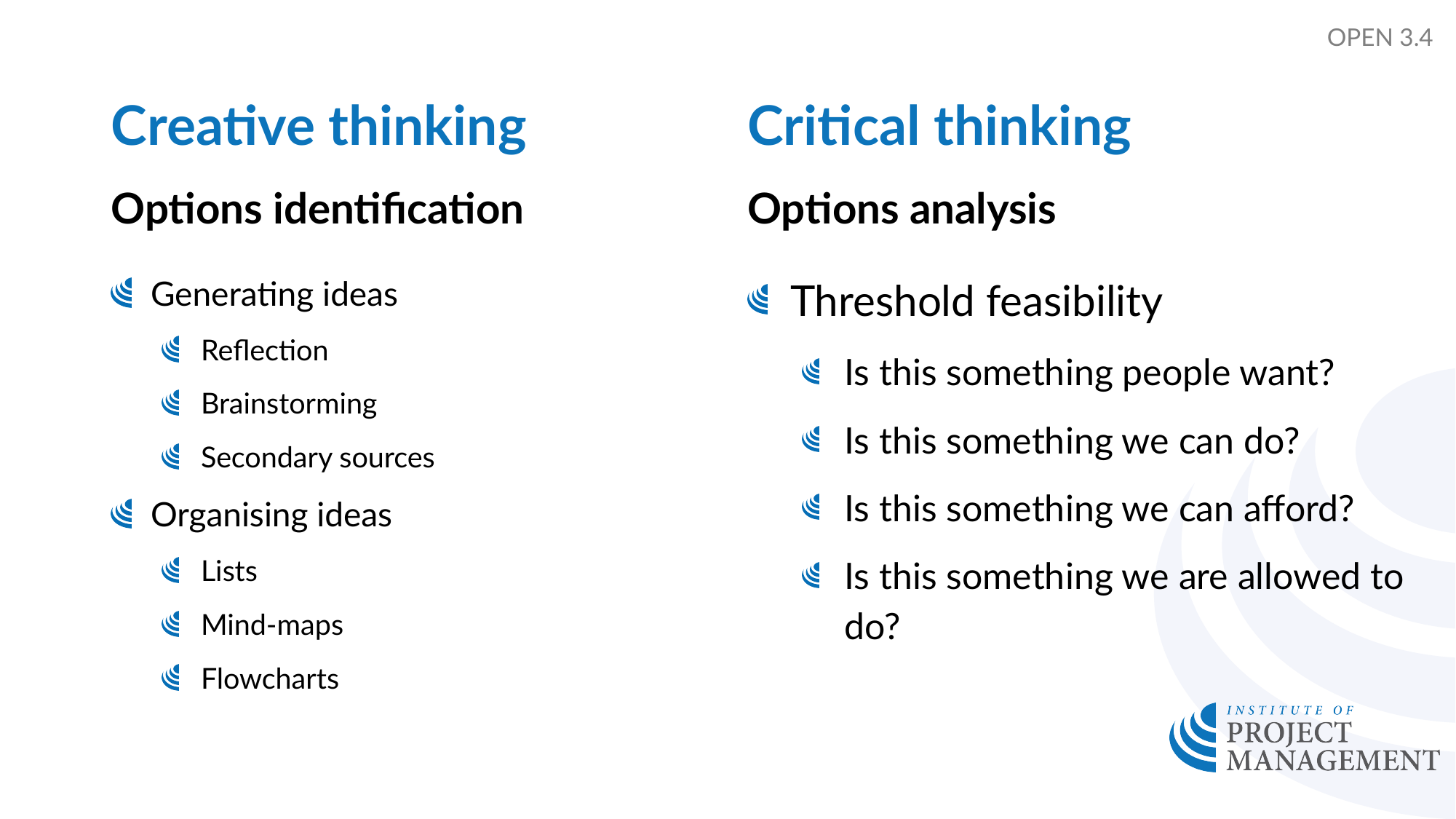

OPEN 3.4
Creative thinking
Options identification
Critical thinking
Options analysis
Generating ideas
Reflection
Brainstorming
Secondary sources
Organising ideas
Lists
Mind-maps
Flowcharts
Threshold feasibility
Is this something people want?
Is this something we can do?
Is this something we can afford?
Is this something we are allowed to do?